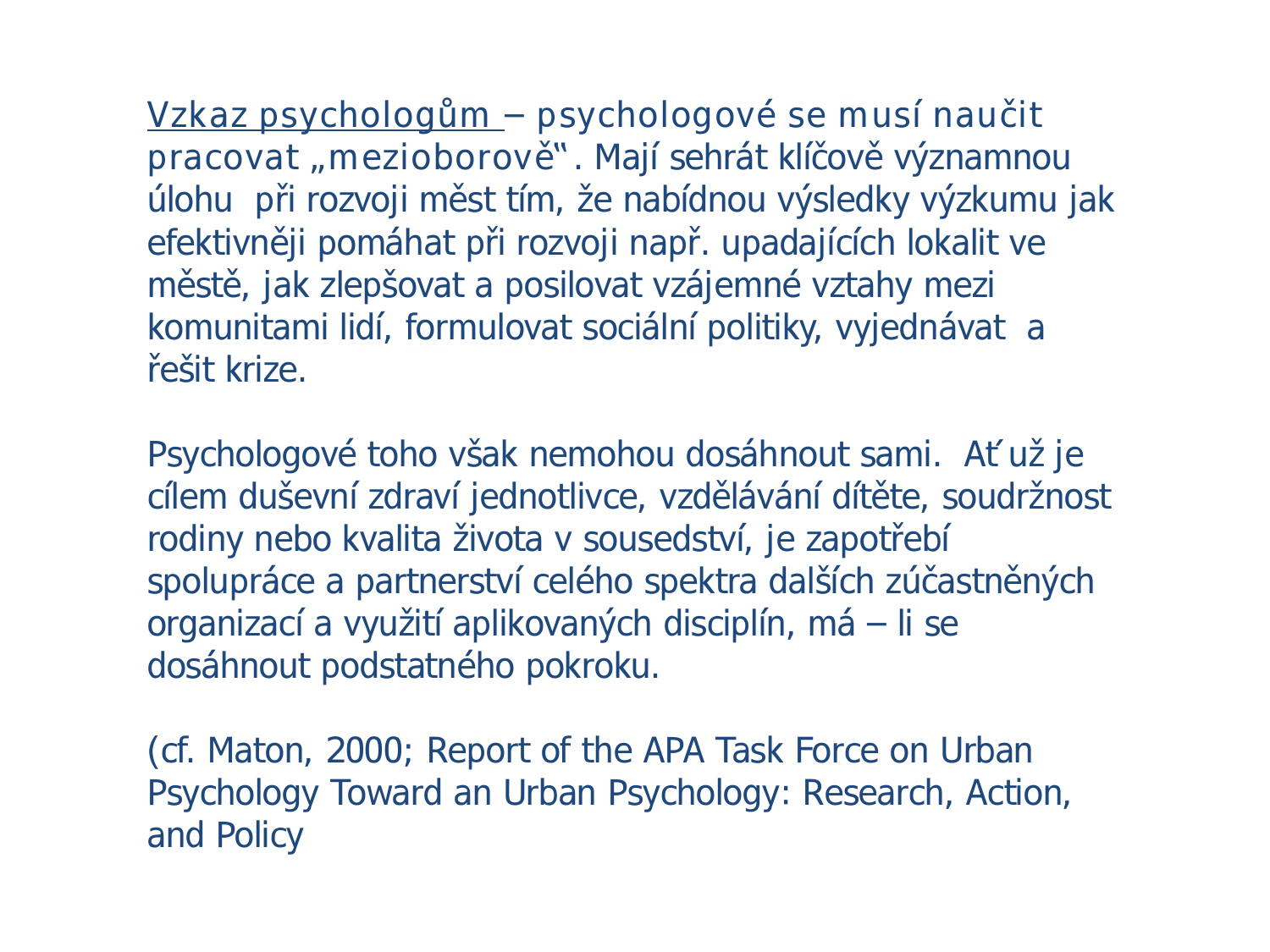

Vzkaz psychologům – psychologové se musí naučit pracovat „mezioborově“. Mají sehrát klíčově významnou úlohu  při rozvoji měst tím, že nabídnou výsledky výzkumu jak efektivněji pomáhat při rozvoji např. upadajících lokalit ve městě, jak zlepšovat a posilovat vzájemné vztahy mezi komunitami lidí, formulovat sociální politiky, vyjednávat  a řešit krize.

Psychologové toho však nemohou dosáhnout sami.  Ať už je cílem duševní zdraví jednotlivce, vzdělávání dítěte, soudržnost rodiny nebo kvalita života v sousedství, je zapotřebí spolupráce a partnerství celého spektra dalších zúčastněných organizací a využití aplikovaných disciplín, má – li se dosáhnout podstatného pokroku.

(cf. Maton, 2000; Report of the APA Task Force on Urban Psychology Toward an Urban Psychology: Research, Action, and Policy